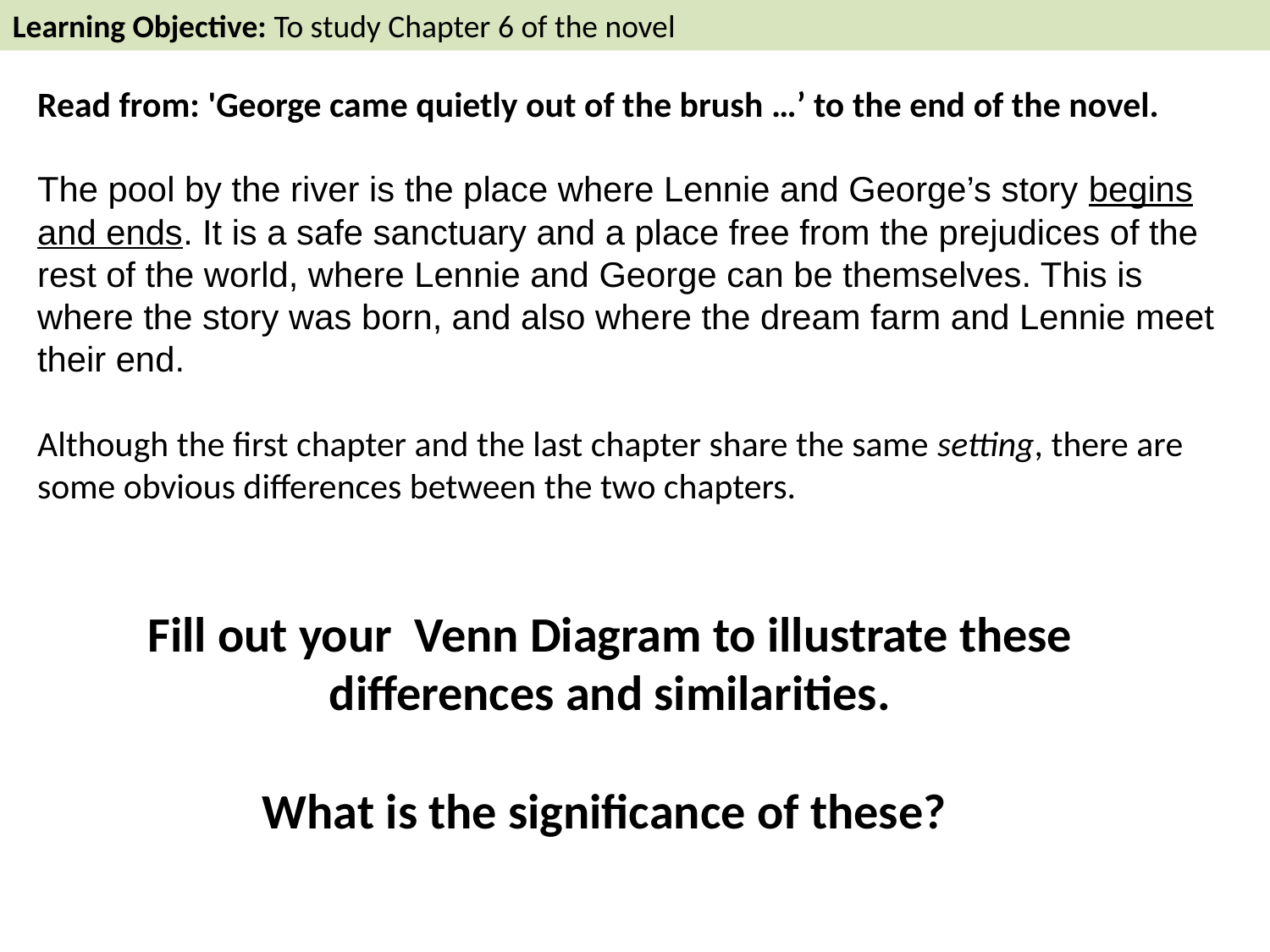

Learning Objective: To study Chapter 6 of the novel
Read from: 'George came quietly out of the brush …’ to the end of the novel.

The pool by the river is the place where Lennie and George’s story begins and ends. It is a safe sanctuary and a place free from the prejudices of the rest of the world, where Lennie and George can be themselves. This is where the story was born, and also where the dream farm and Lennie meet their end.

Although the first chapter and the last chapter share the same setting, there are some obvious differences between the two chapters.

Fill out your  Venn Diagram to illustrate these differences and similarities.

What is the significance of these?